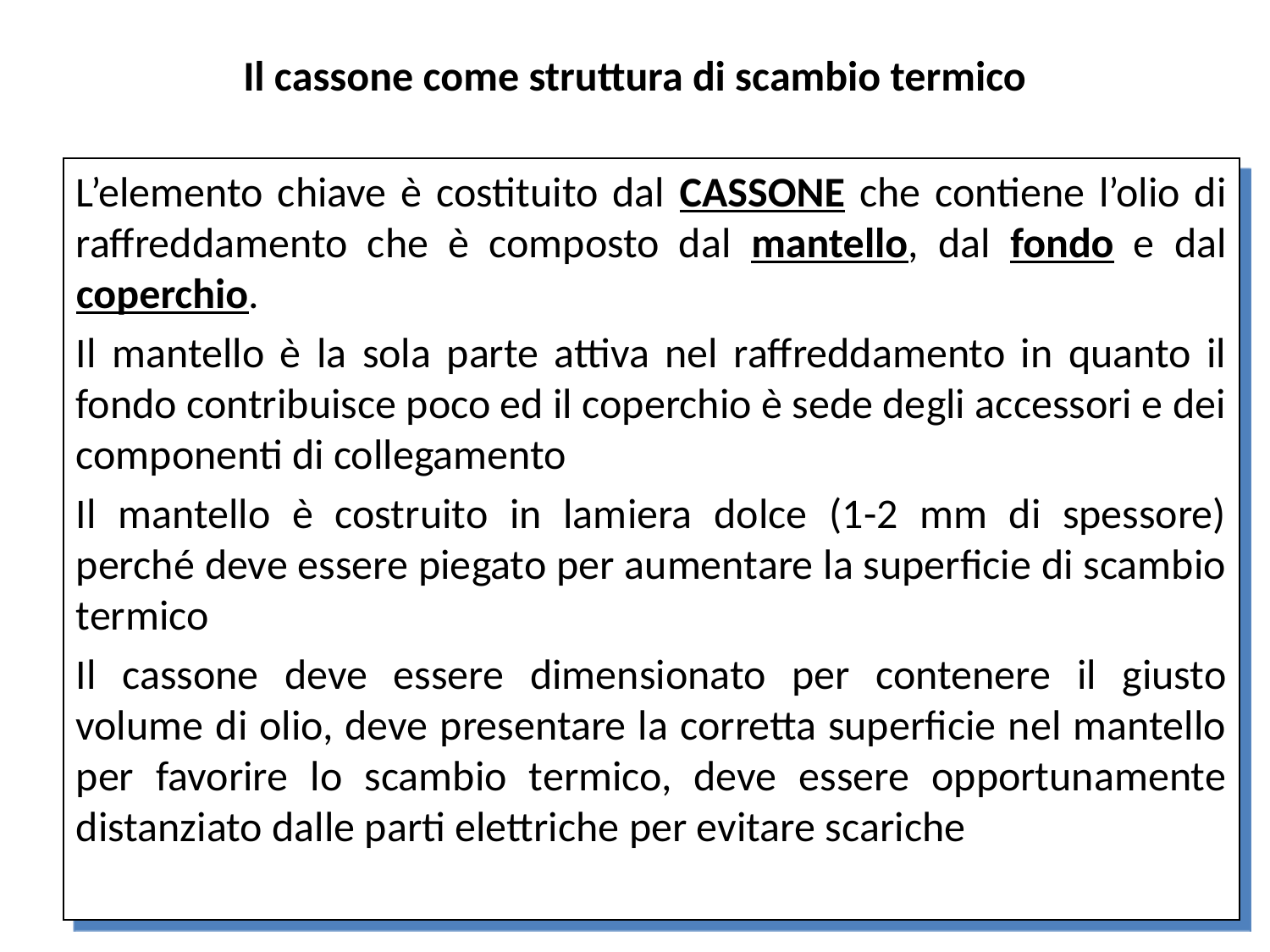

Il cassone come struttura di scambio termico
L’elemento chiave è costituito dal CASSONE che contiene l’olio di raffreddamento che è composto dal mantello, dal fondo e dal coperchio.
Il mantello è la sola parte attiva nel raffreddamento in quanto il fondo contribuisce poco ed il coperchio è sede degli accessori e dei componenti di collegamento
Il mantello è costruito in lamiera dolce (1-2 mm di spessore) perché deve essere piegato per aumentare la superficie di scambio termico
Il cassone deve essere dimensionato per contenere il giusto volume di olio, deve presentare la corretta superficie nel mantello per favorire lo scambio termico, deve essere opportunamente distanziato dalle parti elettriche per evitare scariche